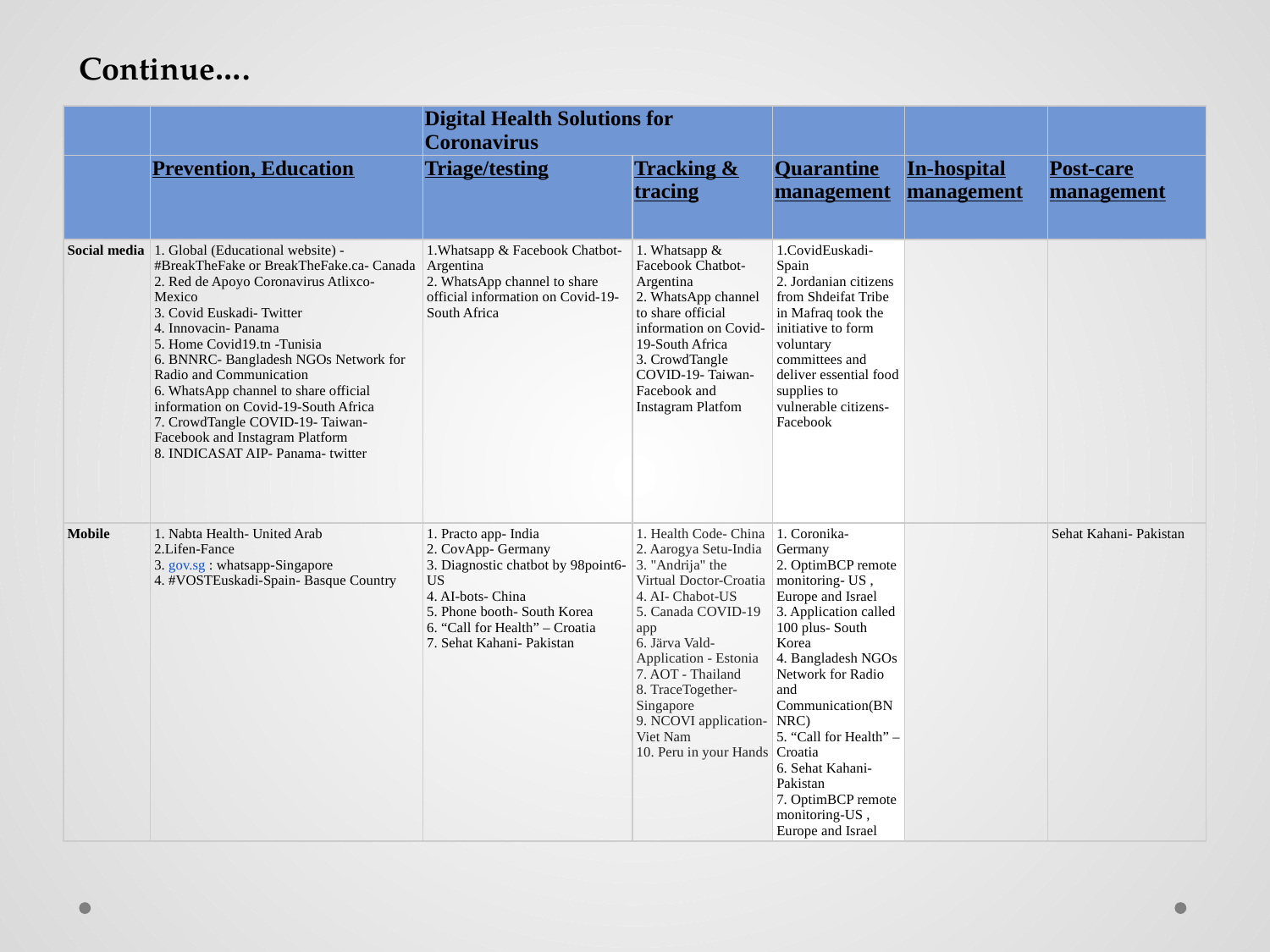

Continue….
|  |  | Digital Health Solutions for Coronavirus |  |  |  |  |
| --- | --- | --- | --- | --- | --- | --- |
|  | Prevention, Education | Triage/testing | Tracking & tracing | Quarantine management | In-hospital management | Post-care management |
| Social media | 1. Global (Educational website) - #BreakTheFake or BreakTheFake.ca- Canada 2. Red de Apoyo Coronavirus Atlixco- Mexico 3. Covid Euskadi- Twitter 4. Innovacin- Panama 5. Home Covid19.tn -Tunisia 6. BNNRC- Bangladesh NGOs Network for Radio and Communication 6. WhatsApp channel to share official information on Covid-19-South Africa 7. CrowdTangle COVID-19- Taiwan- Facebook and Instagram Platform 8. INDICASAT AIP- Panama- twitter | 1.Whatsapp & Facebook Chatbot- Argentina 2. WhatsApp channel to share official information on Covid-19-South Africa | 1. Whatsapp & Facebook Chatbot- Argentina 2. WhatsApp channel to share official information on Covid-19-South Africa 3. CrowdTangle COVID-19- Taiwan- Facebook and Instagram Platfom | 1.CovidEuskadi- Spain 2. Jordanian citizens from Shdeifat Tribe in Mafraq took the initiative to form voluntary committees and deliver essential food supplies to vulnerable citizens-Facebook |  |  |
| Mobile | 1. Nabta Health- United Arab 2.Lifen-Fance 3. gov.sg : whatsapp-Singapore 4. #VOSTEuskadi-Spain- Basque Country | 1. Practo app- India 2. CovApp- Germany 3. Diagnostic chatbot by 98point6-US 4. AI-bots- China 5. Phone booth- South Korea 6. “Call for Health” – Croatia 7. Sehat Kahani- Pakistan | 1. Health Code- China 2. Aarogya Setu-India 3. "Andrija" the Virtual Doctor-Croatia 4. AI- Chabot-US 5. Canada COVID-19 app 6. Järva Vald-Application - Estonia 7. AOT - Thailand 8. TraceTogether- Singapore 9. NCOVI application-Viet Nam 10. Peru in your Hands | 1. Coronika-Germany 2. OptimBCP remote monitoring- US , Europe and Israel 3. Application called 100 plus- South Korea 4. Bangladesh NGOs Network for Radio and Communication(BNNRC) 5. “Call for Health” – Croatia 6. Sehat Kahani- Pakistan 7. OptimBCP remote monitoring-US , Europe and Israel |  | Sehat Kahani- Pakistan |